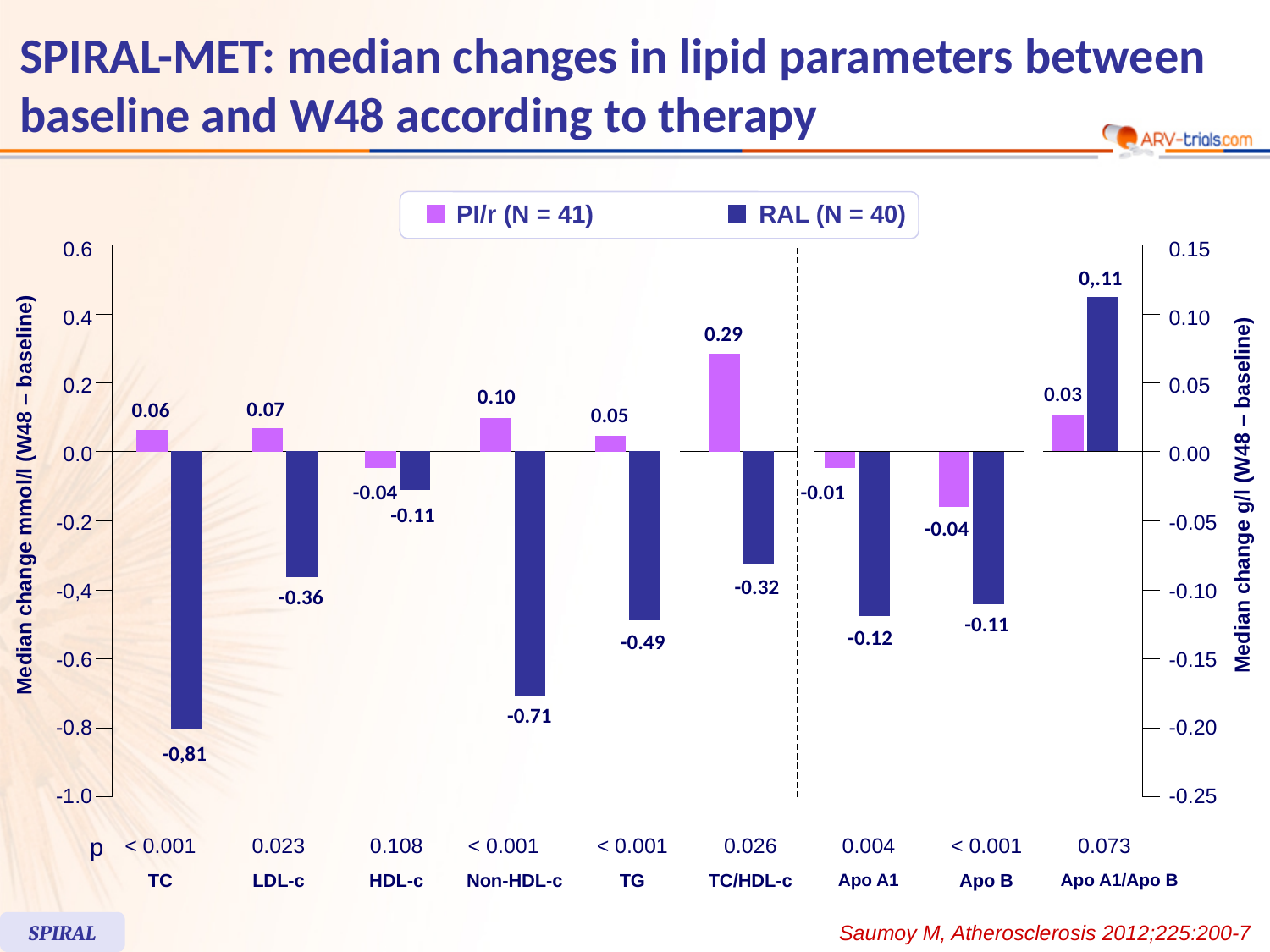

# SPIRAL-MET: median changes in lipid parameters between baseline and W48 according to therapy

PI/r (N = 41)
RAL (N = 40)

0.6
0.15

0,.11

0.4
0.10

0.29

0.2
0.05
0.03
0.10

0.07
0.06
0.05

0.0
0.00

-0.04
-0.01
Median change g/l (W48 – baseline)
Median change mmol/l (W48 – baseline)
-0.11
-0.2
-0.05
-0.04

-0.32
-0,4
-0.10
-0.36

-0.11
-0.12
-0.49
-0.6
-0.15

-0.71
-0.8
-0.20

-0,81
-1.0
-0.25
p
< 0.001
0.023
0.108
< 0.001
< 0.001
0.026
0.004
< 0.001
0.073
TC
LDL-c
HDL-c
Non-HDL-c
TG
TC/HDL-c
Apo A1
Apo B
Apo A1/Apo B
SPIRAL
Saumoy M, Atherosclerosis 2012;225:200-7